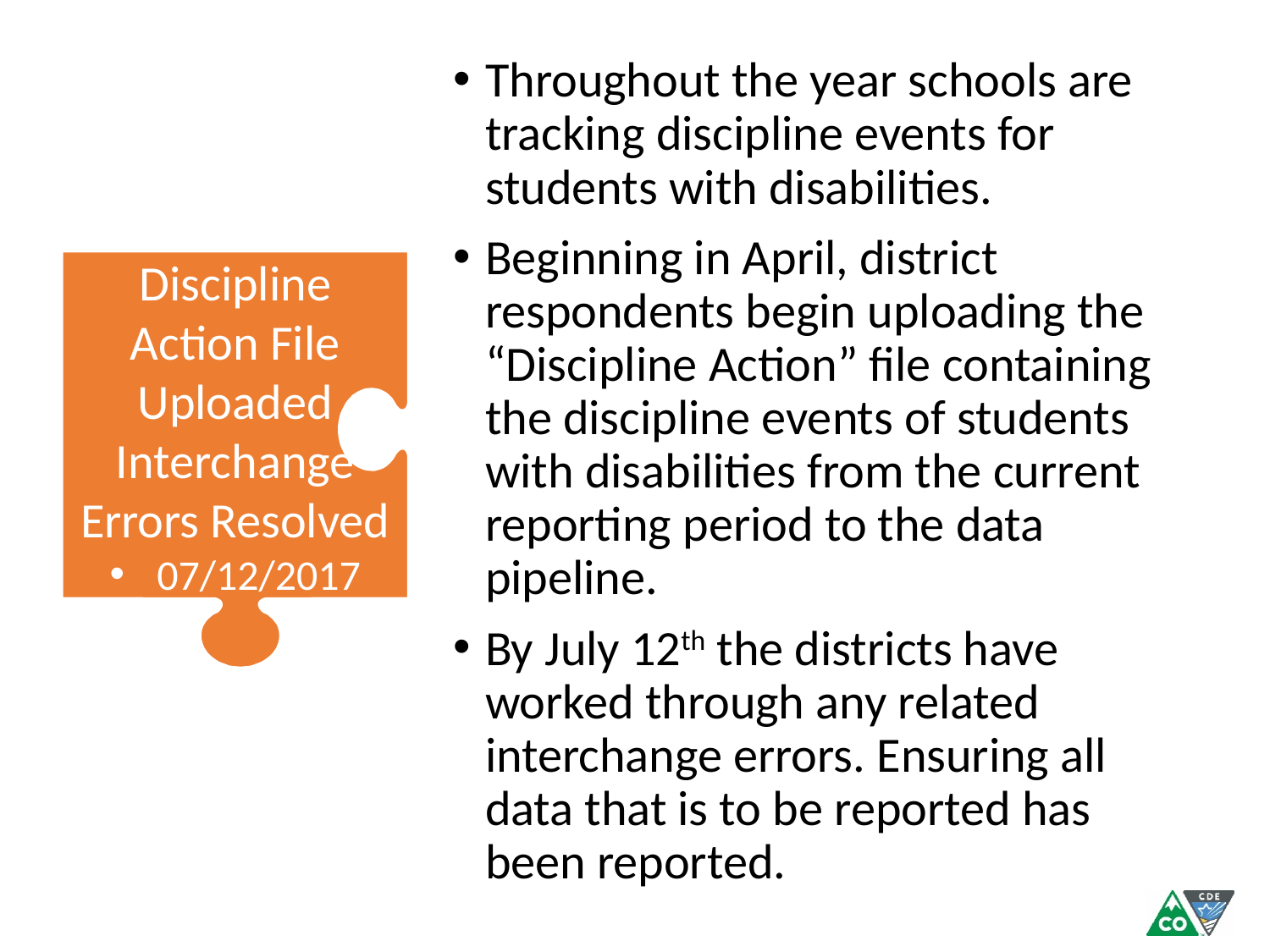

Throughout the year schools are tracking discipline events for students with disabilities.
Beginning in April, district respondents begin uploading the “Discipline Action” file containing the discipline events of students with disabilities from the current reporting period to the data pipeline.
By July 12th the districts have worked through any related interchange errors. Ensuring all data that is to be reported has been reported.

Discipline Action File Uploaded Interchange Errors Resolved
07/12/2017